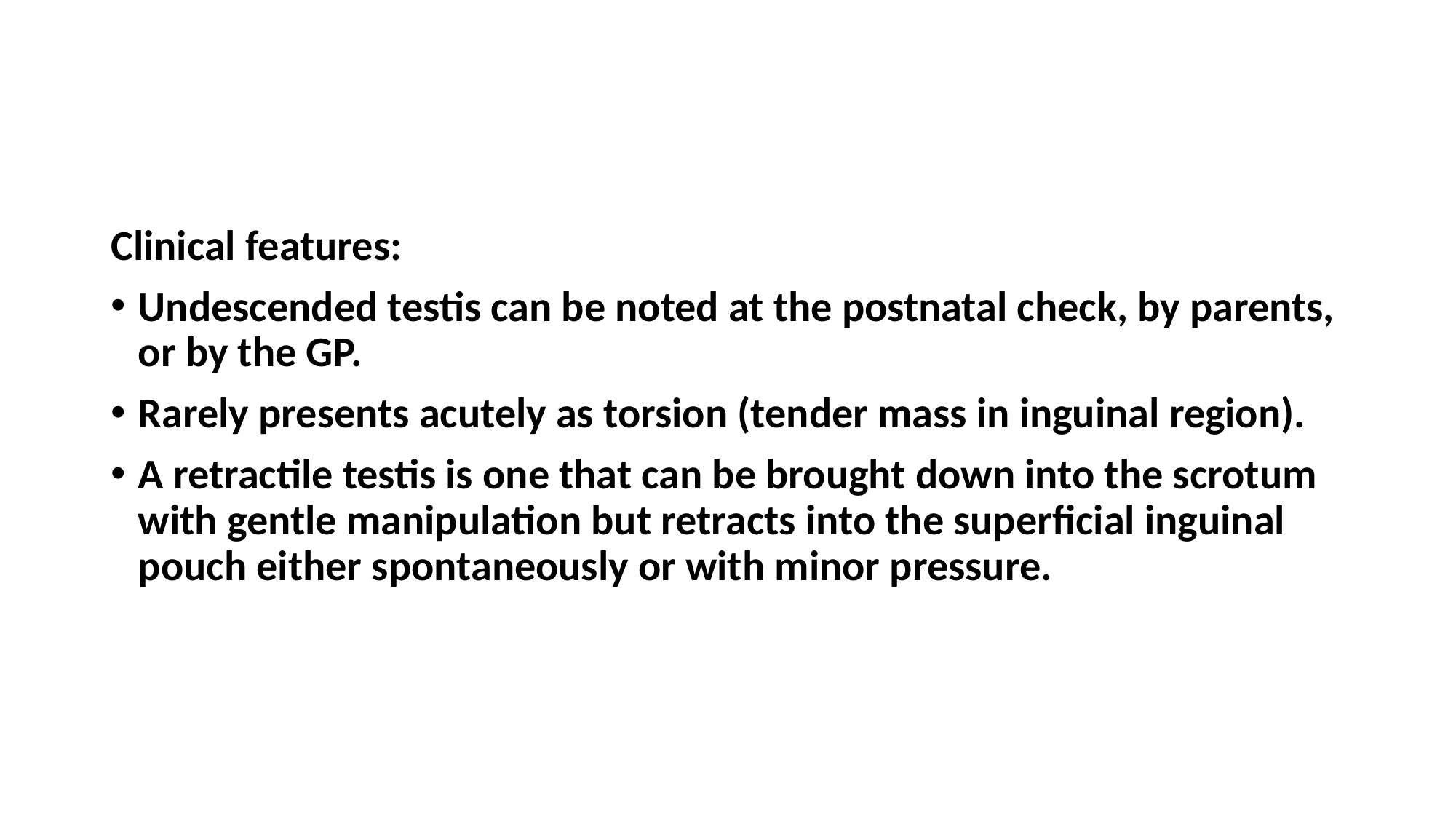

#
Clinical features:
Undescended testis can be noted at the postnatal check, by parents, or by the GP.
Rarely presents acutely as torsion (tender mass in inguinal region).
A retractile testis is one that can be brought down into the scrotum with gentle manipulation but retracts into the superficial inguinal pouch either spontaneously or with minor pressure.